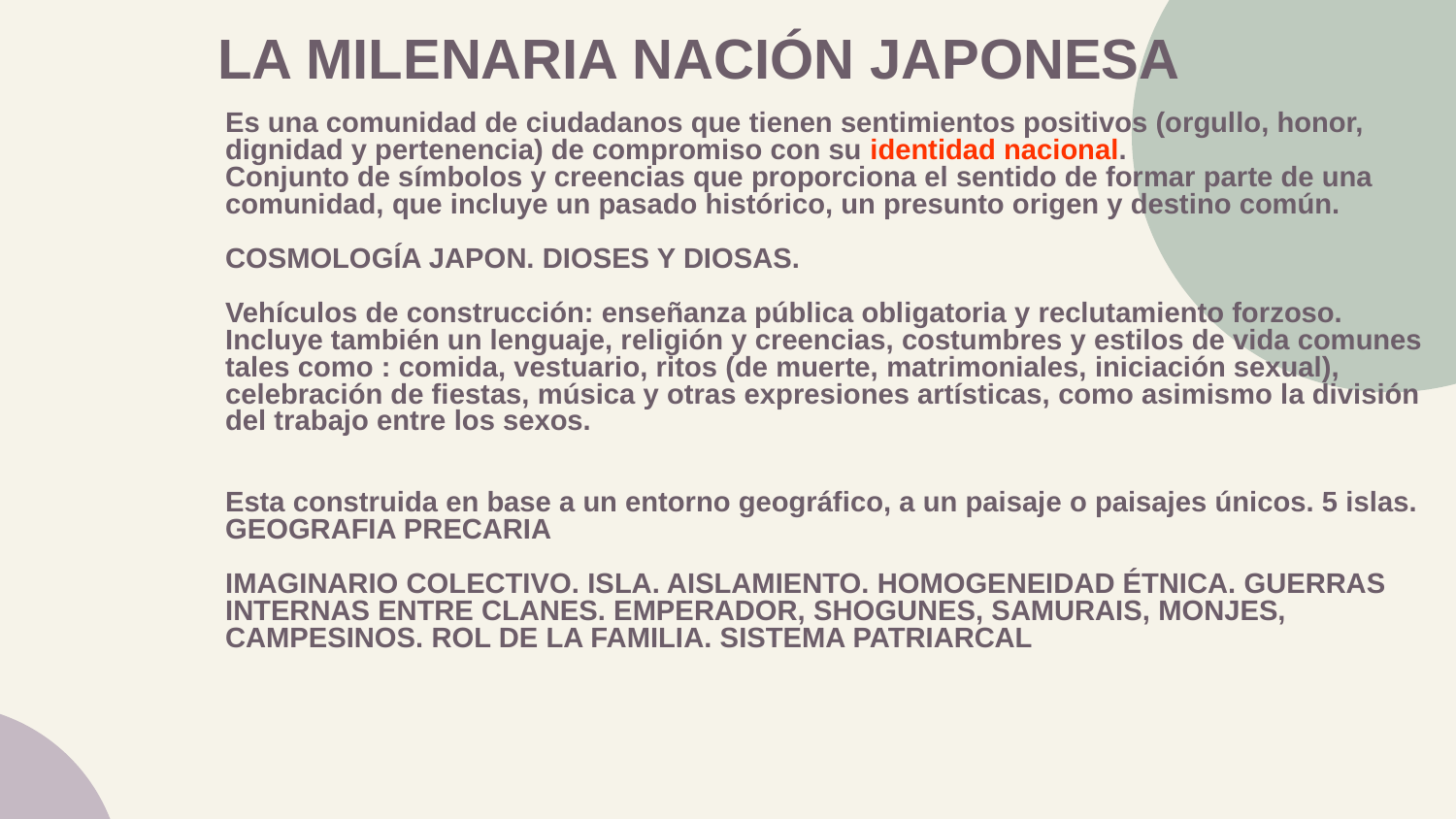

# LA MILENARIA NACIÓN JAPONESA

	Es una comunidad de ciudadanos que tienen sentimientos positivos (orgullo, honor, dignidad y pertenencia) de compromiso con su identidad nacional.
	Conjunto de símbolos y creencias que proporciona el sentido de formar parte de una comunidad, que incluye un pasado histórico, un presunto origen y destino común.

	COSMOLOGÍA JAPON. DIOSES Y DIOSAS.

	Vehículos de construcción: enseñanza pública obligatoria y reclutamiento forzoso.
	Incluye también un lenguaje, religión y creencias, costumbres y estilos de vida comunes tales como : comida, vestuario, ritos (de muerte, matrimoniales, iniciación sexual), celebración de fiestas, música y otras expresiones artísticas, como asimismo la división del trabajo entre los sexos.

	Esta construida en base a un entorno geográfico, a un paisaje o paisajes únicos. 5 islas.
	GEOGRAFIA PRECARIA

	IMAGINARIO COLECTIVO. ISLA. AISLAMIENTO. HOMOGENEIDAD ÉTNICA. GUERRAS INTERNAS ENTRE CLANES. EMPERADOR, SHOGUNES, SAMURAIS, MONJES, CAMPESINOS. ROL DE LA FAMILIA. SISTEMA PATRIARCAL